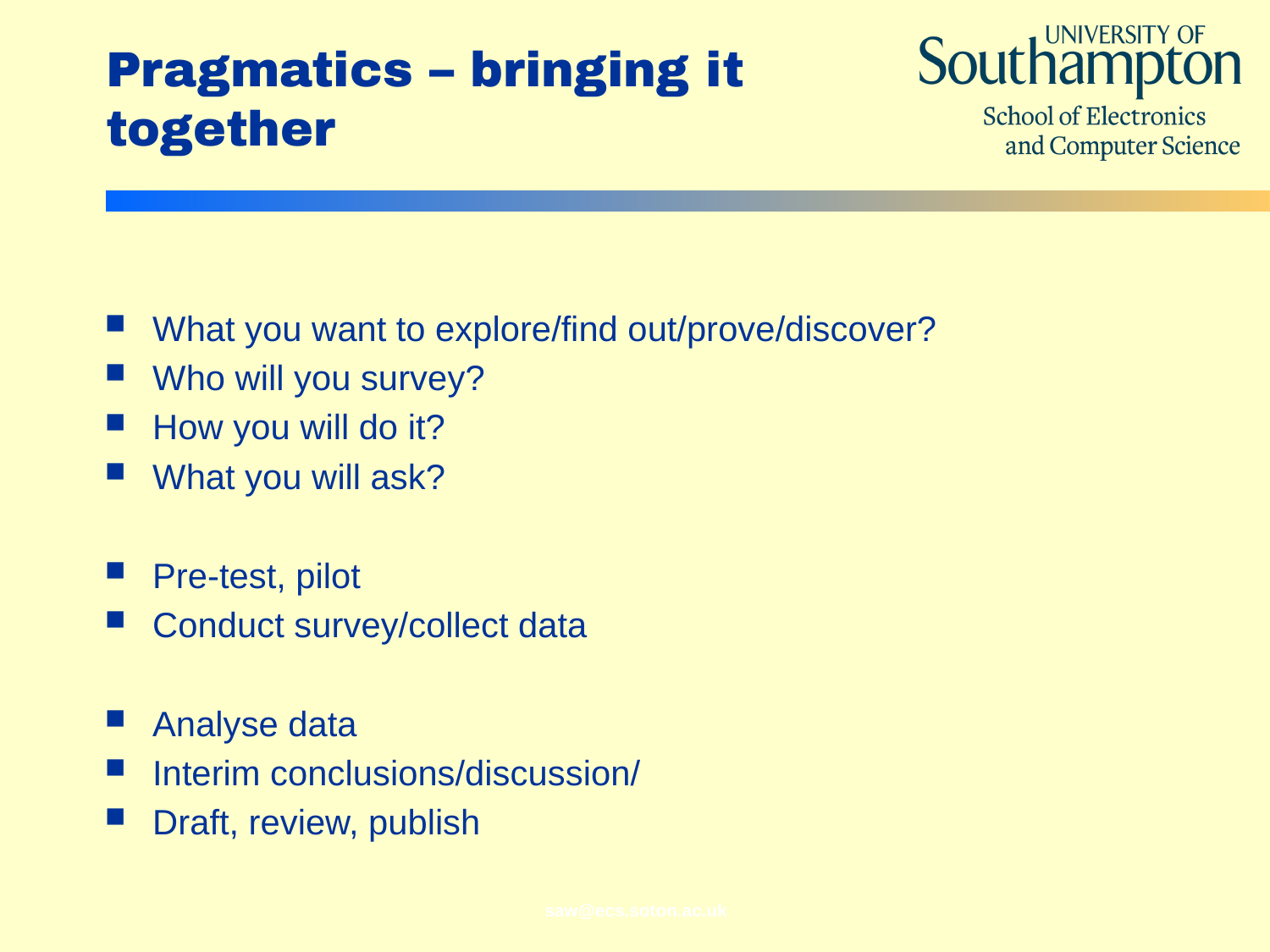

# Pragmatics – bringing it together
What you want to explore/find out/prove/discover?
Who will you survey?
How you will do it?
What you will ask?

Pre-test, pilot
Conduct survey/collect data

Analyse data
Interim conclusions/discussion/
Draft, review, publish
saw@ecs.soton.ac.uk